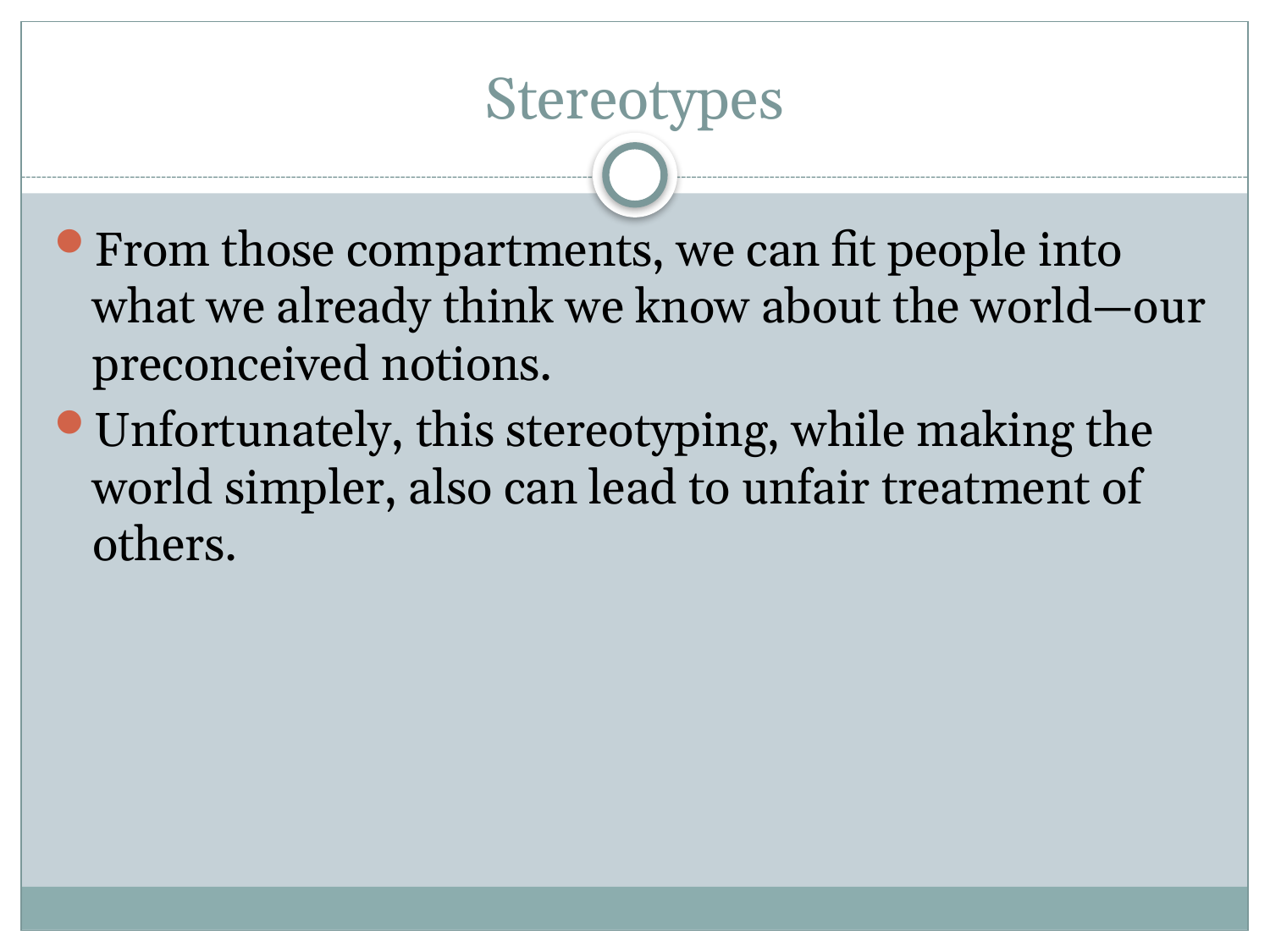

# Stereotypes
From those compartments, we can fit people into what we already think we know about the world—our preconceived notions.
Unfortunately, this stereotyping, while making the world simpler, also can lead to unfair treatment of others.